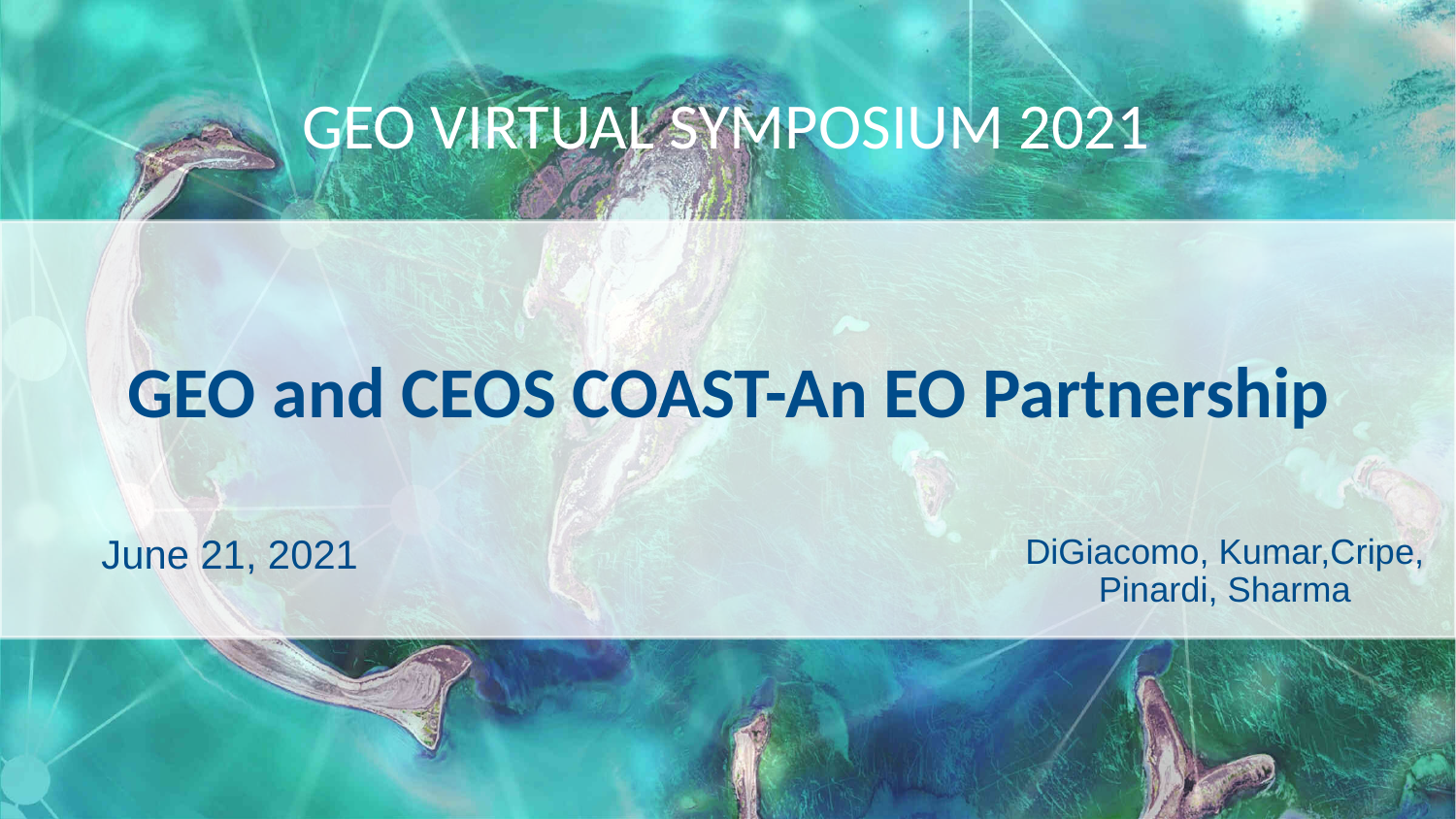

GEO and CEOS COAST-An EO Partnership
DiGiacomo, Kumar,Cripe, Pinardi, Sharma
June 21, 2021